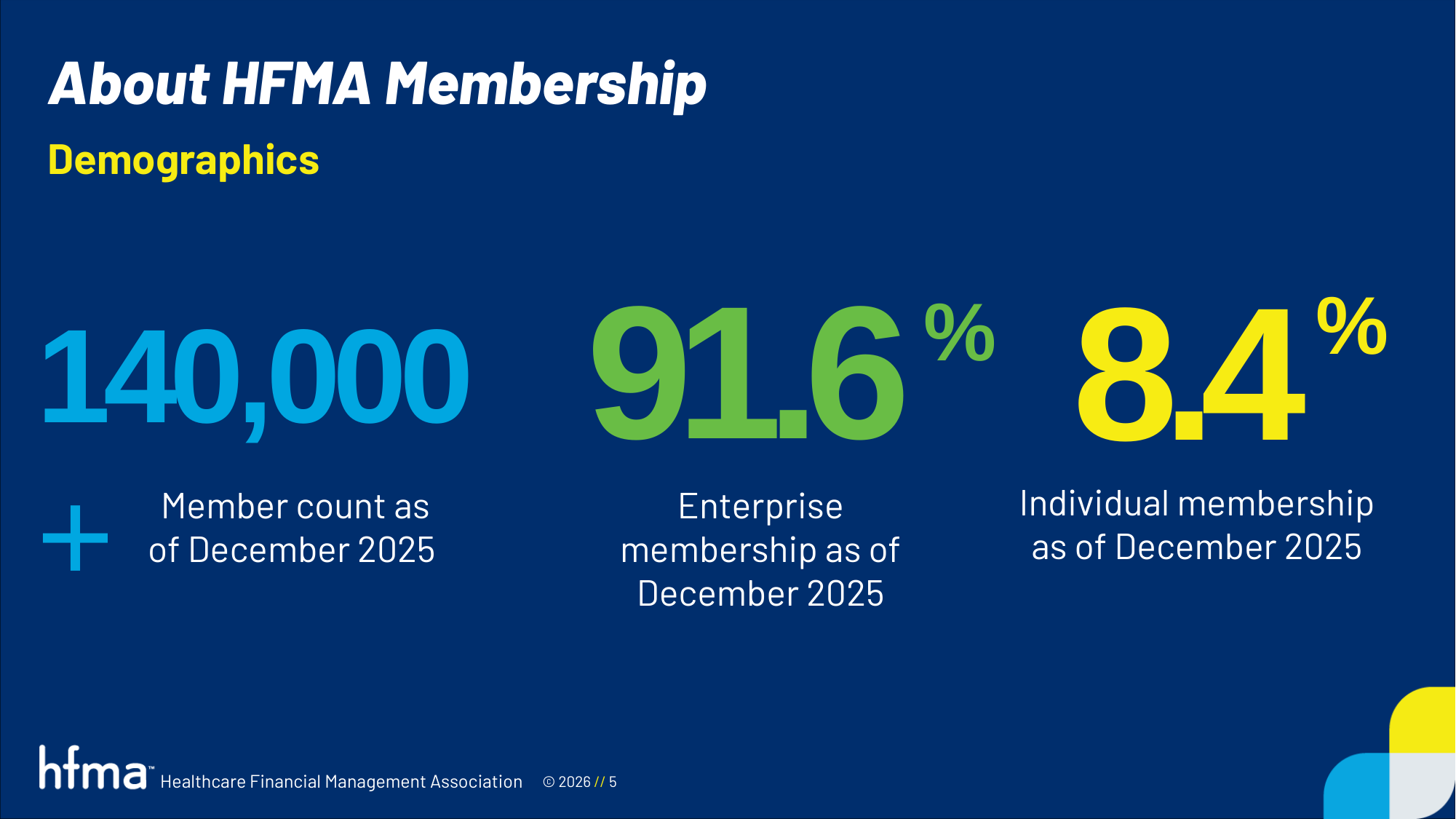

About HFMA Membership
Demographics
91.6
8.4
%
%
140,000+
Individual membership as of December 2025
 Member count as of December 2025
Enterprise membership as of December 2025